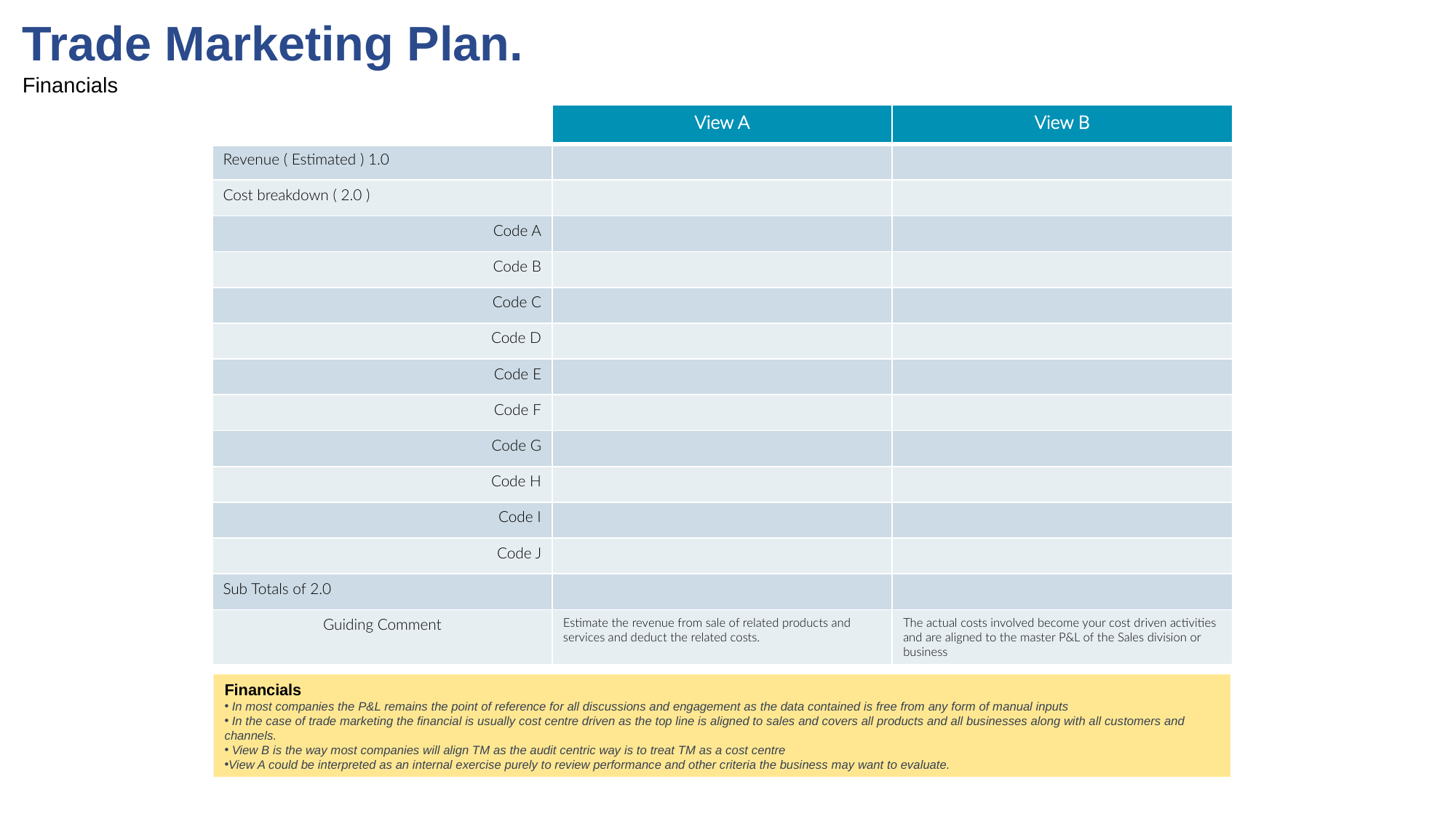

Trade Marketing Plan.
Financials
|  | View A | View B |
| --- | --- | --- |
| Revenue ( Estimated ) 1.0 |  |  |
| Cost breakdown ( 2.0 ) |  |  |
| Code A |  |  |
| Code B |  |  |
| Code C |  |  |
| Code D |  |  |
| Code E |  |  |
| Code F |  |  |
| Code G |  |  |
| Code H |  |  |
| Code I |  |  |
| Code J |  |  |
| Sub Totals of 2.0 |  |  |
| Guiding Comment | Estimate the revenue from sale of related products and services and deduct the related costs. | The actual costs involved become your cost driven activities and are aligned to the master P&L of the Sales division or business |
Financials
 In most companies the P&L remains the point of reference for all discussions and engagement as the data contained is free from any form of manual inputs
 In the case of trade marketing the financial is usually cost centre driven as the top line is aligned to sales and covers all products and all businesses along with all customers and channels.
 View B is the way most companies will align TM as the audit centric way is to treat TM as a cost centre
View A could be interpreted as an internal exercise purely to review performance and other criteria the business may want to evaluate.